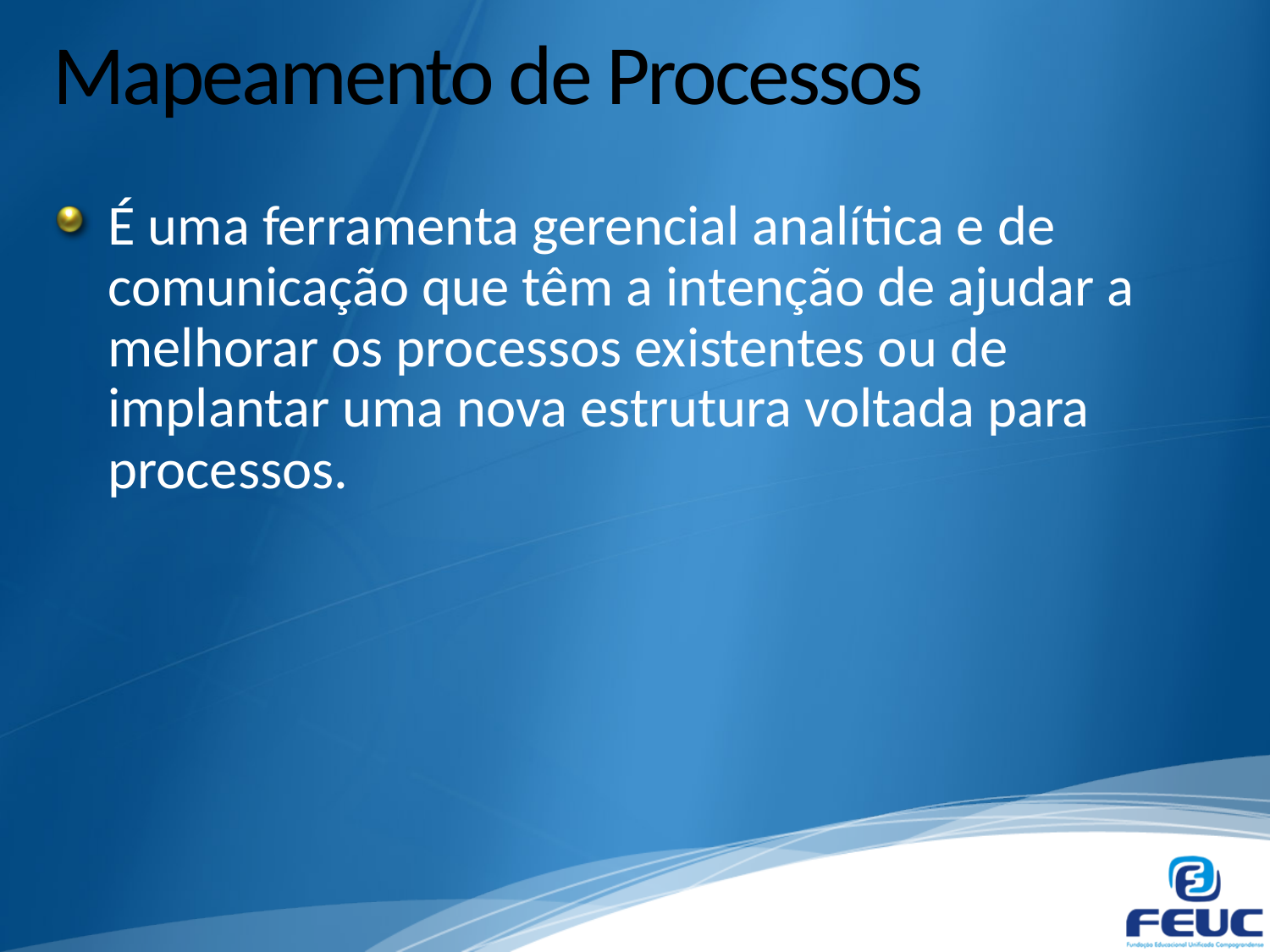

# Mapeamento de Processos
É uma ferramenta gerencial analítica e de comunicação que têm a intenção de ajudar a melhorar os processos existentes ou de implantar uma nova estrutura voltada para processos.